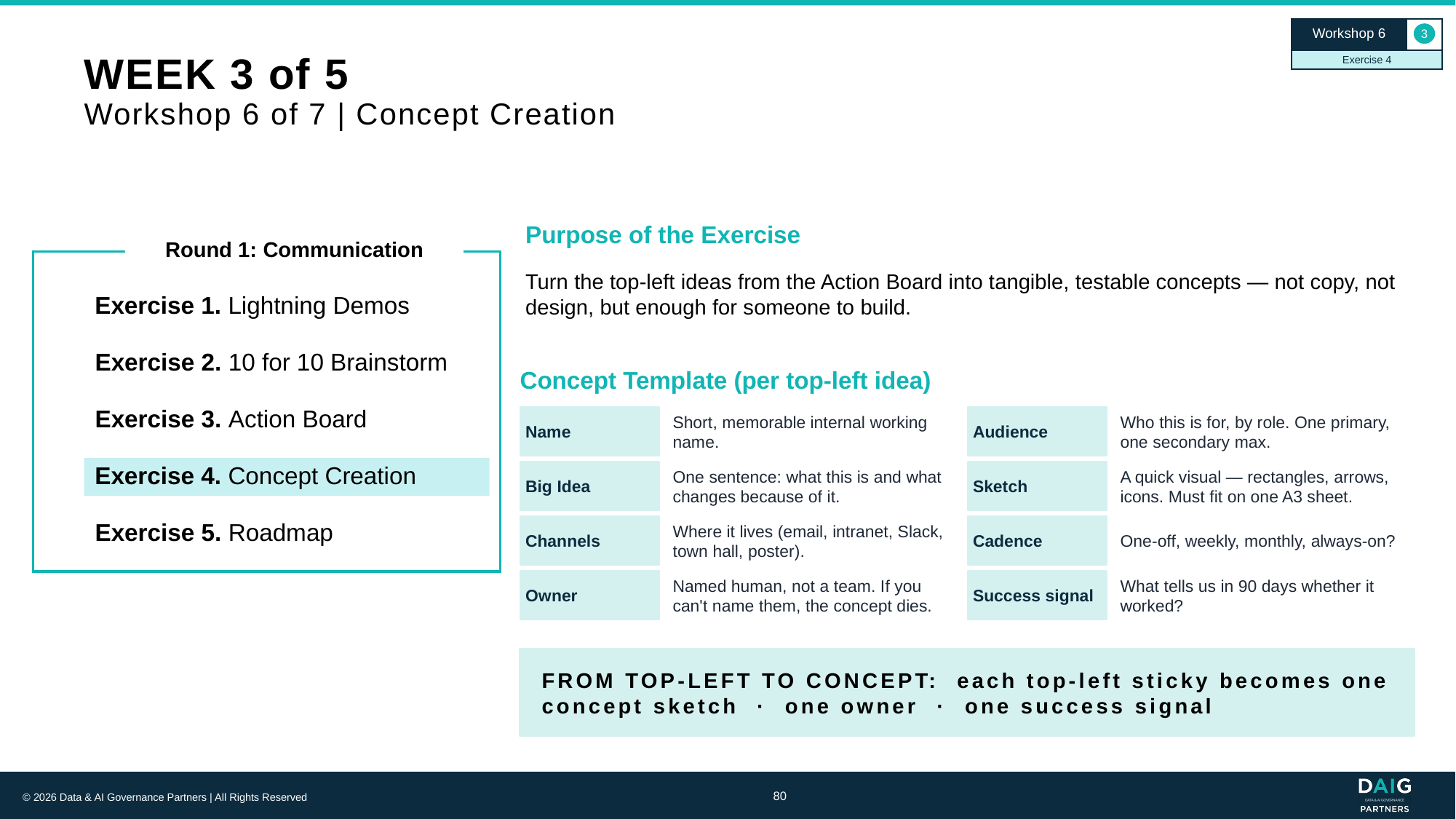

Workshop 6

3
Exercise 4
# WEEK 3 of 5 Workshop 6 of 7 | Concept Creation
Purpose of the Exercise
Round 1: Communication

Turn the top-left ideas from the Action Board into tangible, testable concepts — not copy, not design, but enough for someone to build.
Exercise 1. Lightning Demos
Exercise 2. 10 for 10 Brainstorm
Concept Template (per top-left idea)
Exercise 3. Action Board

Name
Short, memorable internal working name.

Audience
Who this is for, by role. One primary, one secondary max.
Exercise 4. Concept Creation

Big Idea
One sentence: what this is and what changes because of it.

Sketch
A quick visual — rectangles, arrows, icons. Must fit on one A3 sheet.
Exercise 5. Roadmap

Channels
Where it lives (email, intranet, Slack, town hall, poster).

Cadence
One-off, weekly, monthly, always-on?

Owner
Named human, not a team. If you can't name them, the concept dies.

Success signal
What tells us in 90 days whether it worked?

FROM TOP-LEFT TO CONCEPT:  each top-left sticky becomes one concept sketch  ·  one owner  ·  one success signal
80
© 2026 Data & AI Governance Partners | All Rights Reserved